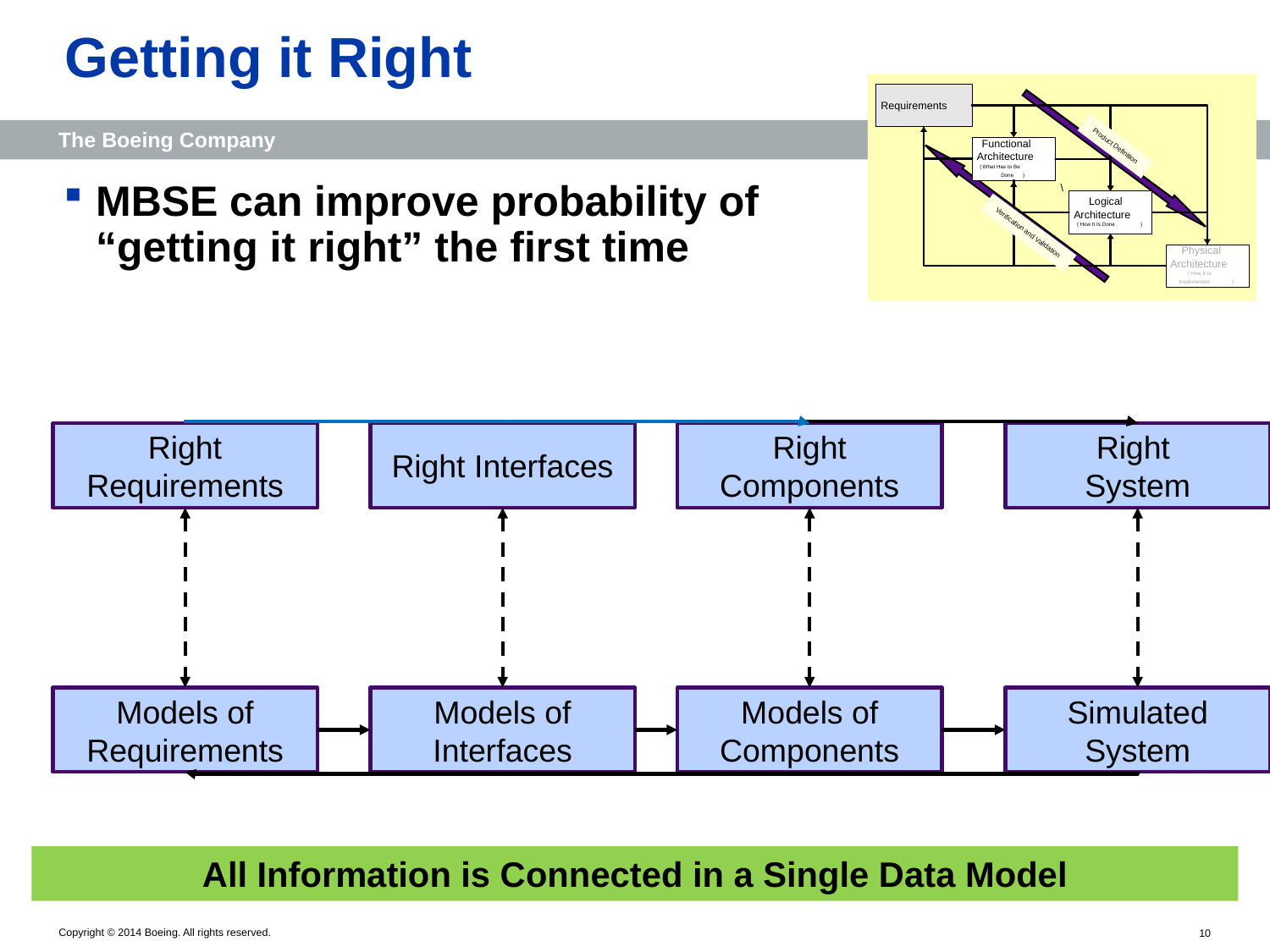

# Getting it Right
\

Requirements

Product Definition
Functional

Architecture

(
What Has to Be
Done
)

Logical

Architecture

(
How It Is Done
)
Verification and Validation

Physical

Architecture
(
How It Is
Implemented
)
MBSE can improve probability of “getting it right” the first time
Right Requirements
Right Interfaces
Right Components
Right
System
Models of Requirements
Models of Interfaces
Models of Components
Simulated
System
All Information is Connected in a Single Data Model
10